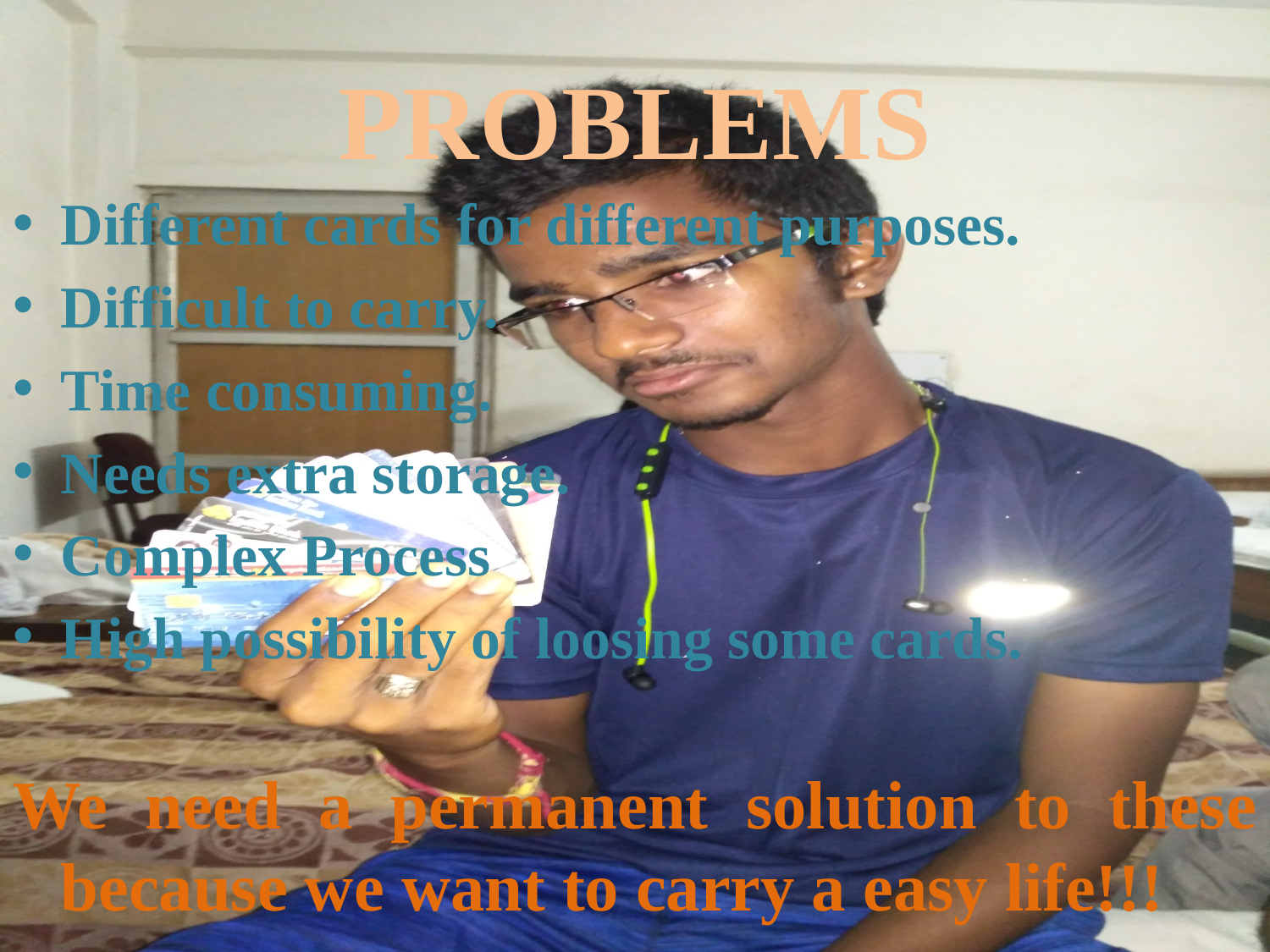

# PROBLEMS
Different cards for different purposes.
Difficult to carry.
Time consuming.
Needs extra storage.
Complex Process
High possibility of loosing some cards.

We need a permanent solution to these because we want to carry a easy life!!!